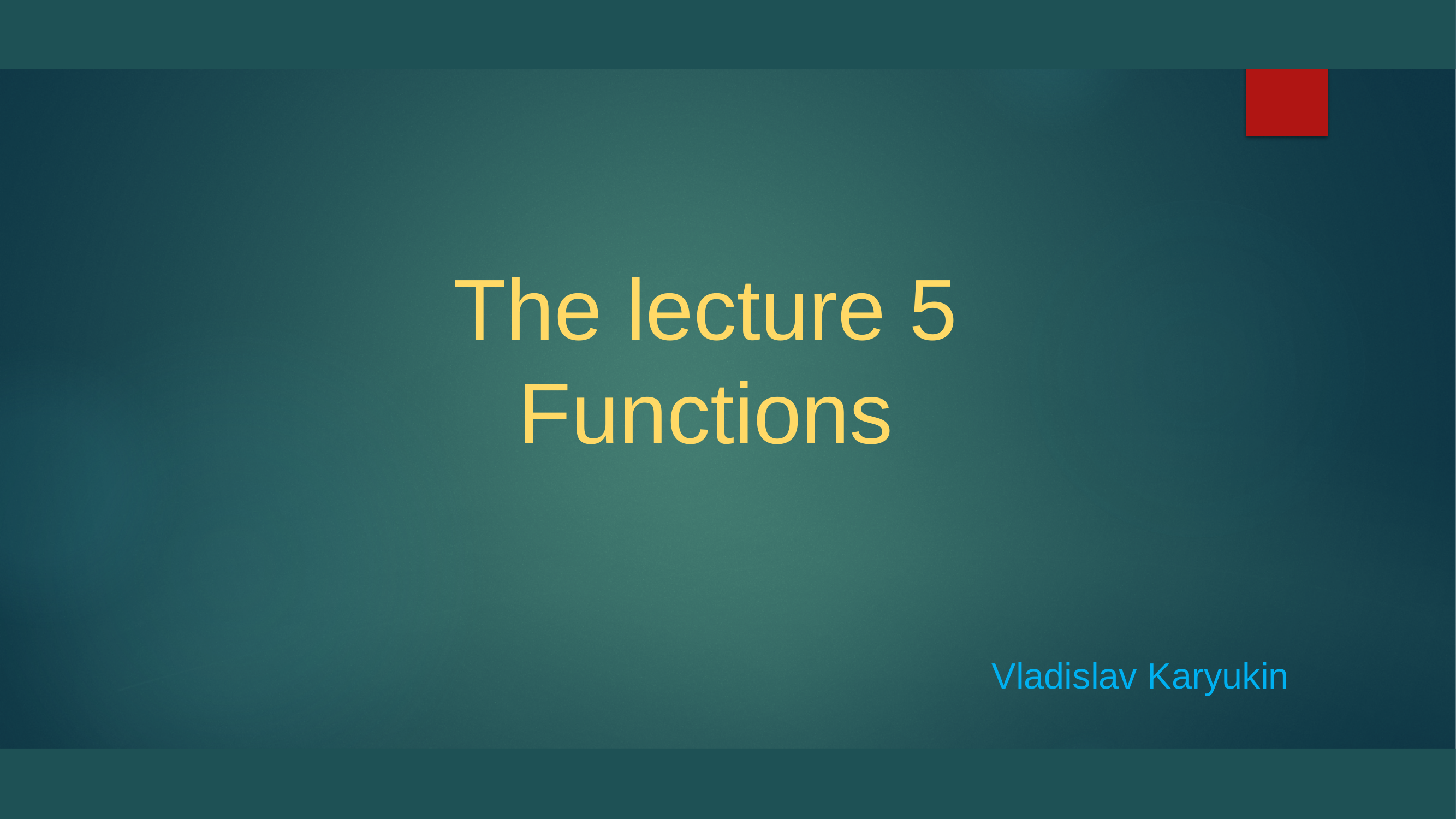

# The lecture 5 Functions
Vladislav Karyukin